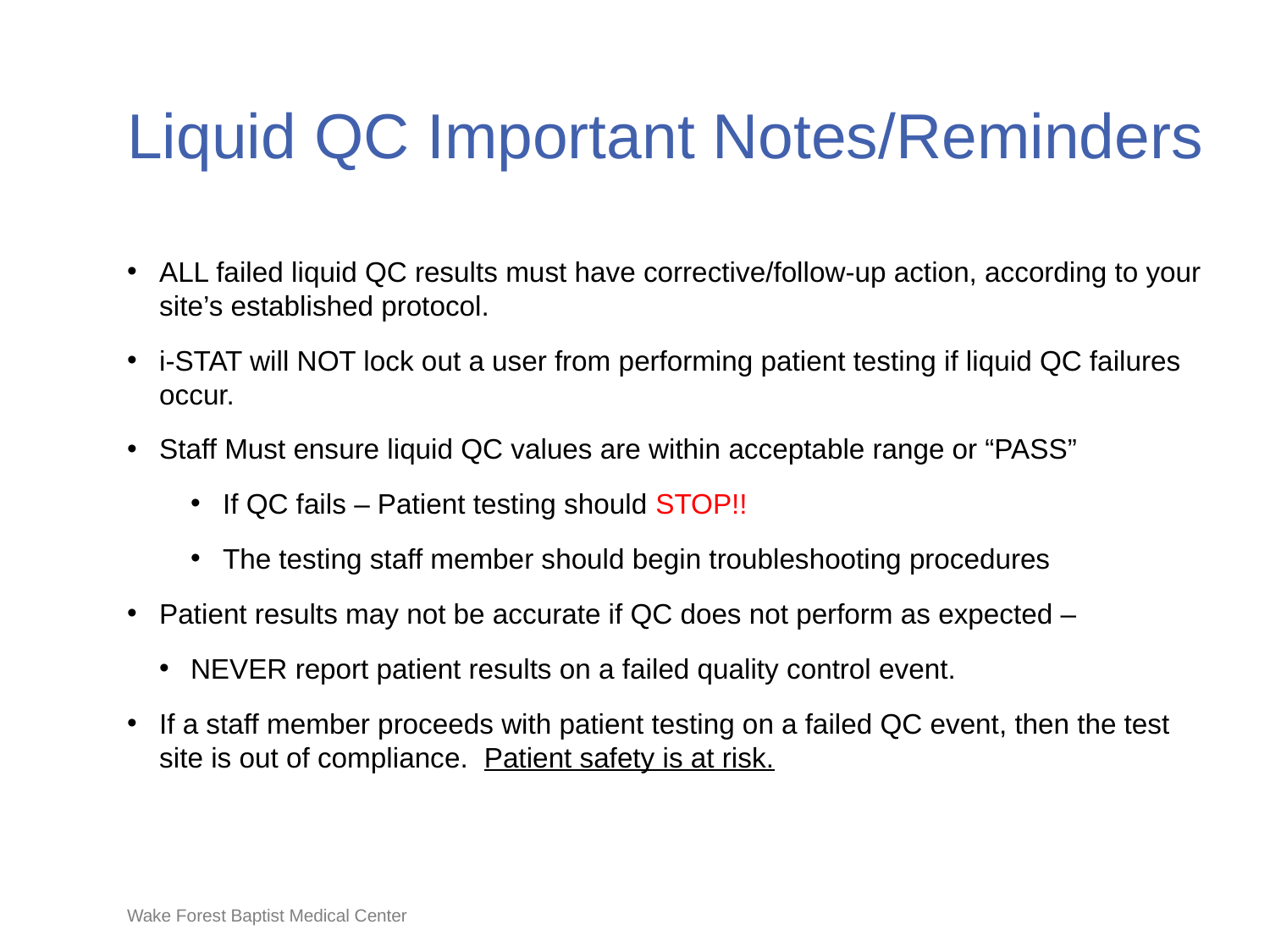

# Liquid QC Important Notes/Reminders
ALL failed liquid QC results must have corrective/follow-up action, according to your site’s established protocol.
i-STAT will NOT lock out a user from performing patient testing if liquid QC failures occur.
Staff Must ensure liquid QC values are within acceptable range or “PASS”
If QC fails – Patient testing should STOP!!
The testing staff member should begin troubleshooting procedures
Patient results may not be accurate if QC does not perform as expected –
NEVER report patient results on a failed quality control event.
If a staff member proceeds with patient testing on a failed QC event, then the test site is out of compliance.  Patient safety is at risk.